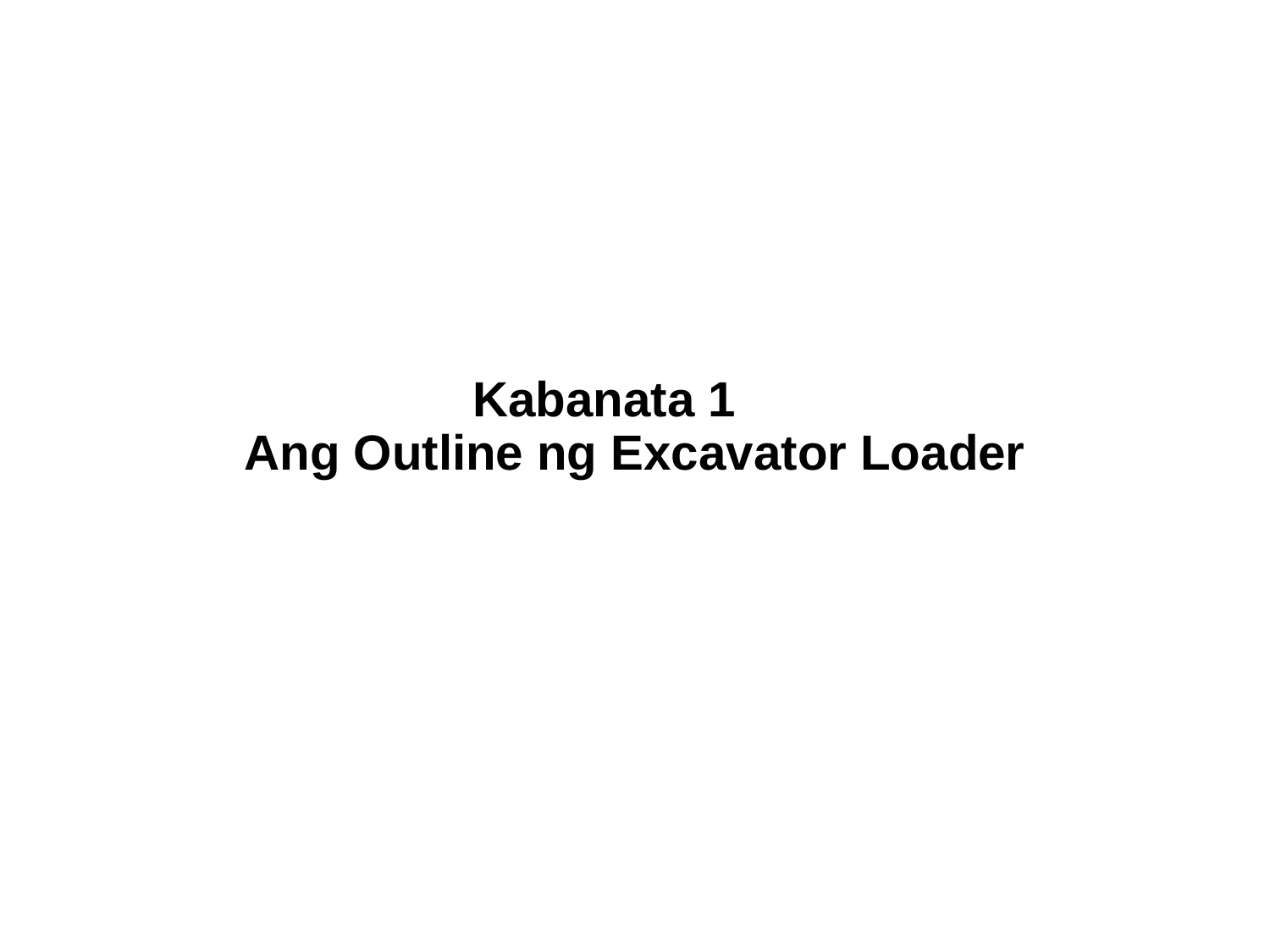

# Kabanata 1　 Ang Outline ng Excavator Loader